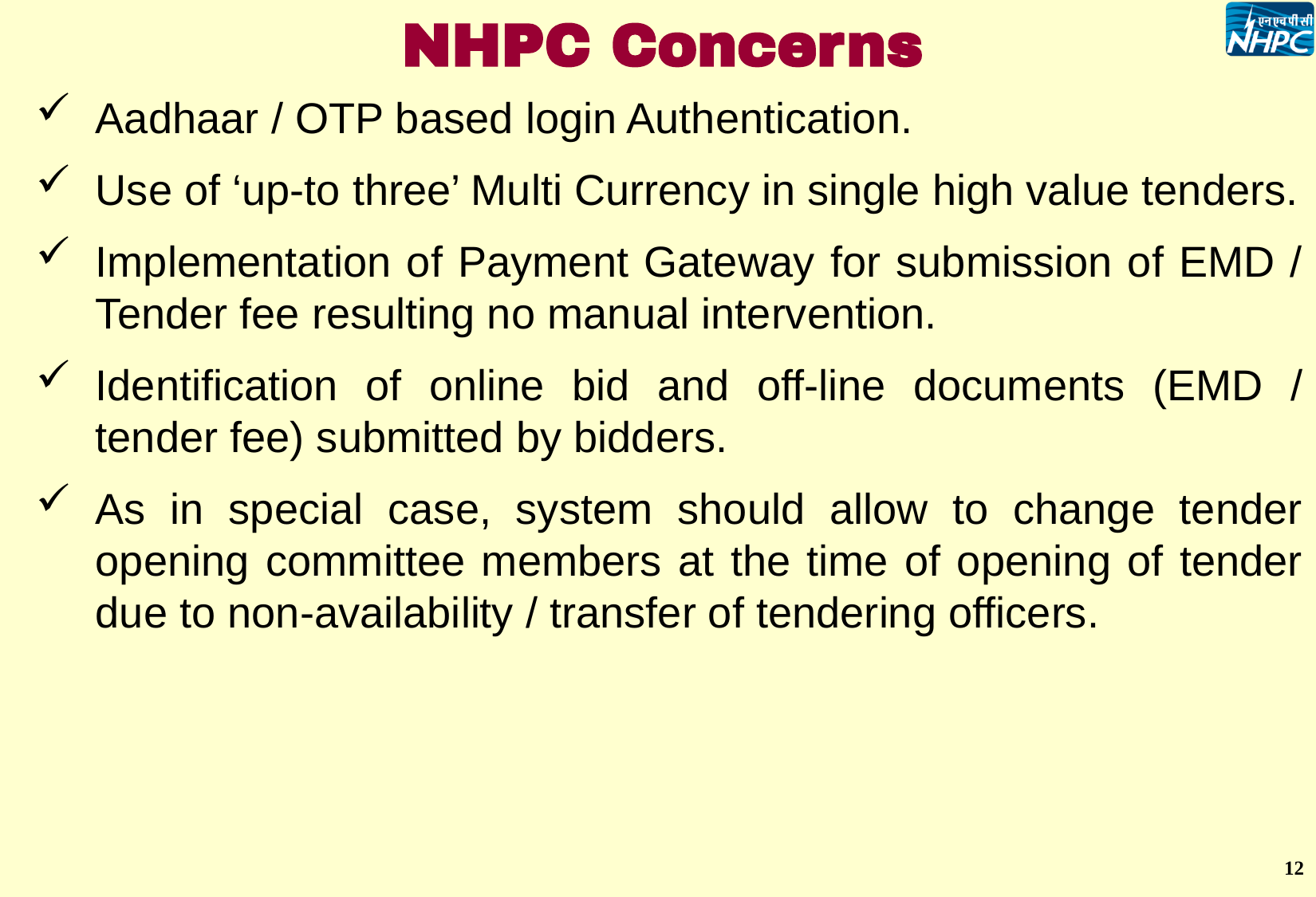

NHPC Concerns
Aadhaar / OTP based login Authentication.
Use of ‘up-to three’ Multi Currency in single high value tenders.
Implementation of Payment Gateway for submission of EMD / Tender fee resulting no manual intervention.
Identification of online bid and off-line documents (EMD / tender fee) submitted by bidders.
As in special case, system should allow to change tender opening committee members at the time of opening of tender due to non-availability / transfer of tendering officers.
12